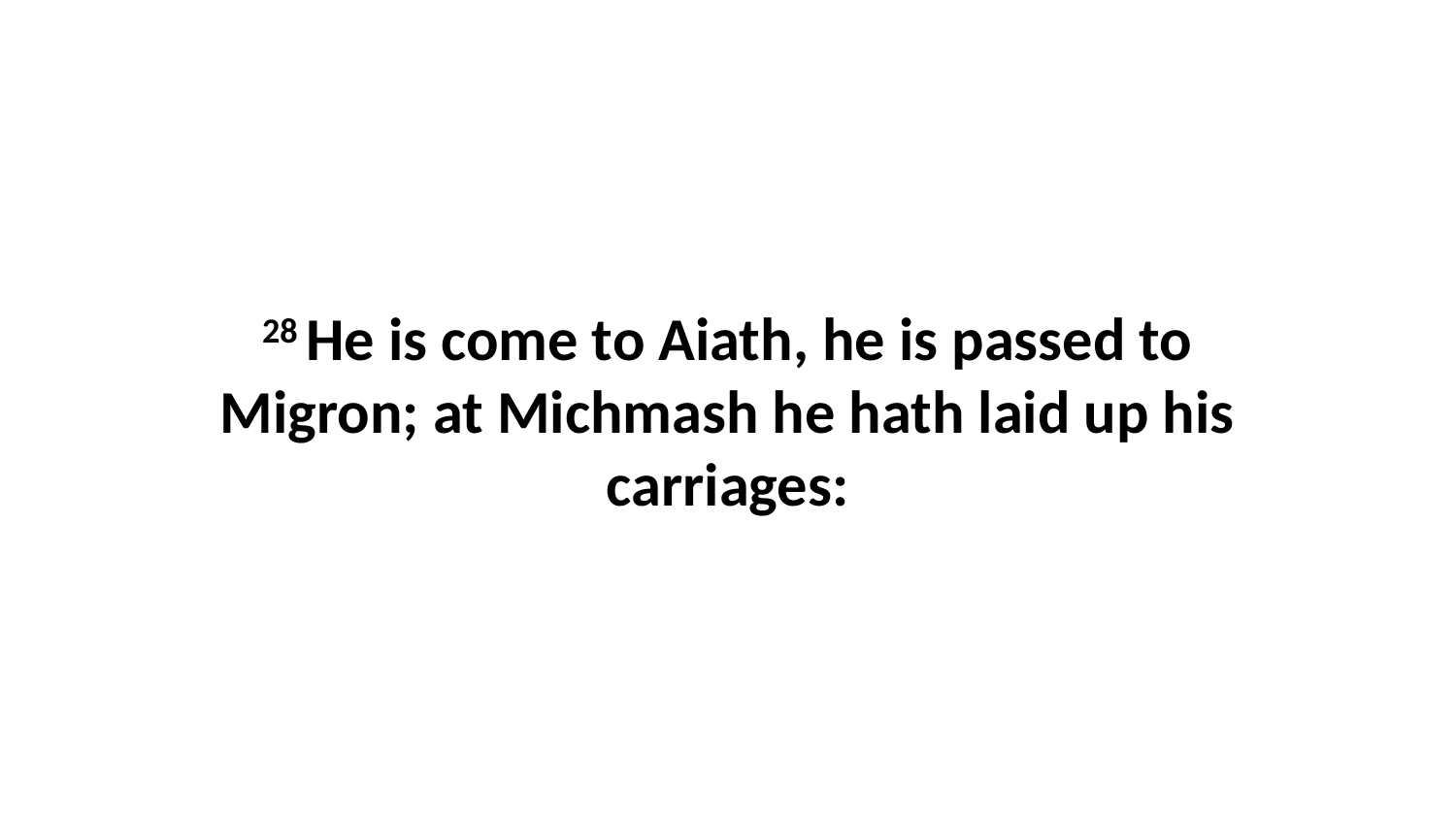

28 He is come to Aiath, he is passed to Migron; at Michmash he hath laid up his carriages: